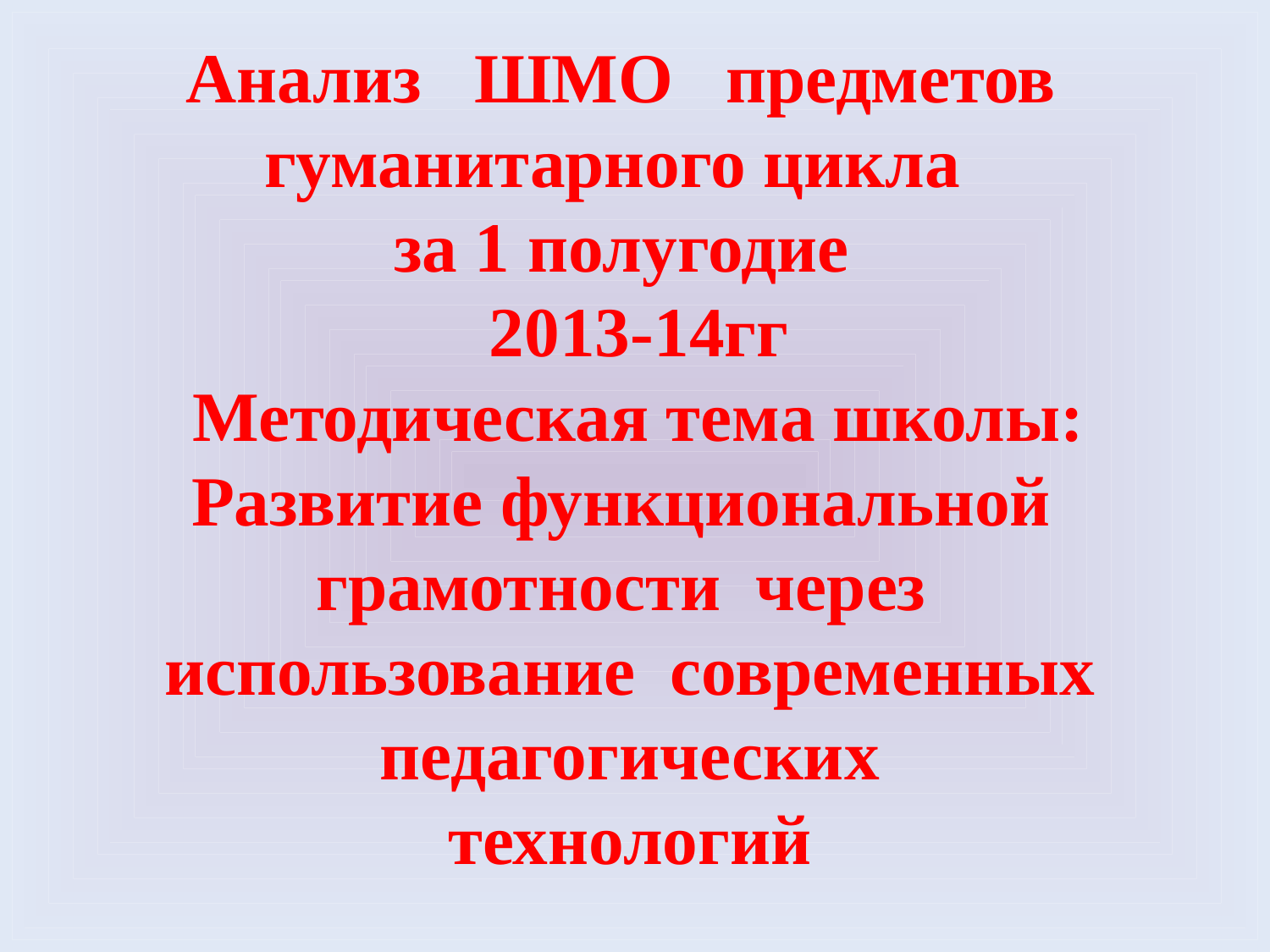

Анализ   ШМО   предметов
гуманитарного цикла
за 1 полугодие
2013-14гг
Методическая тема школы:
Развитие функциональной
грамотности  через
использование  современных
педагогических
технологий